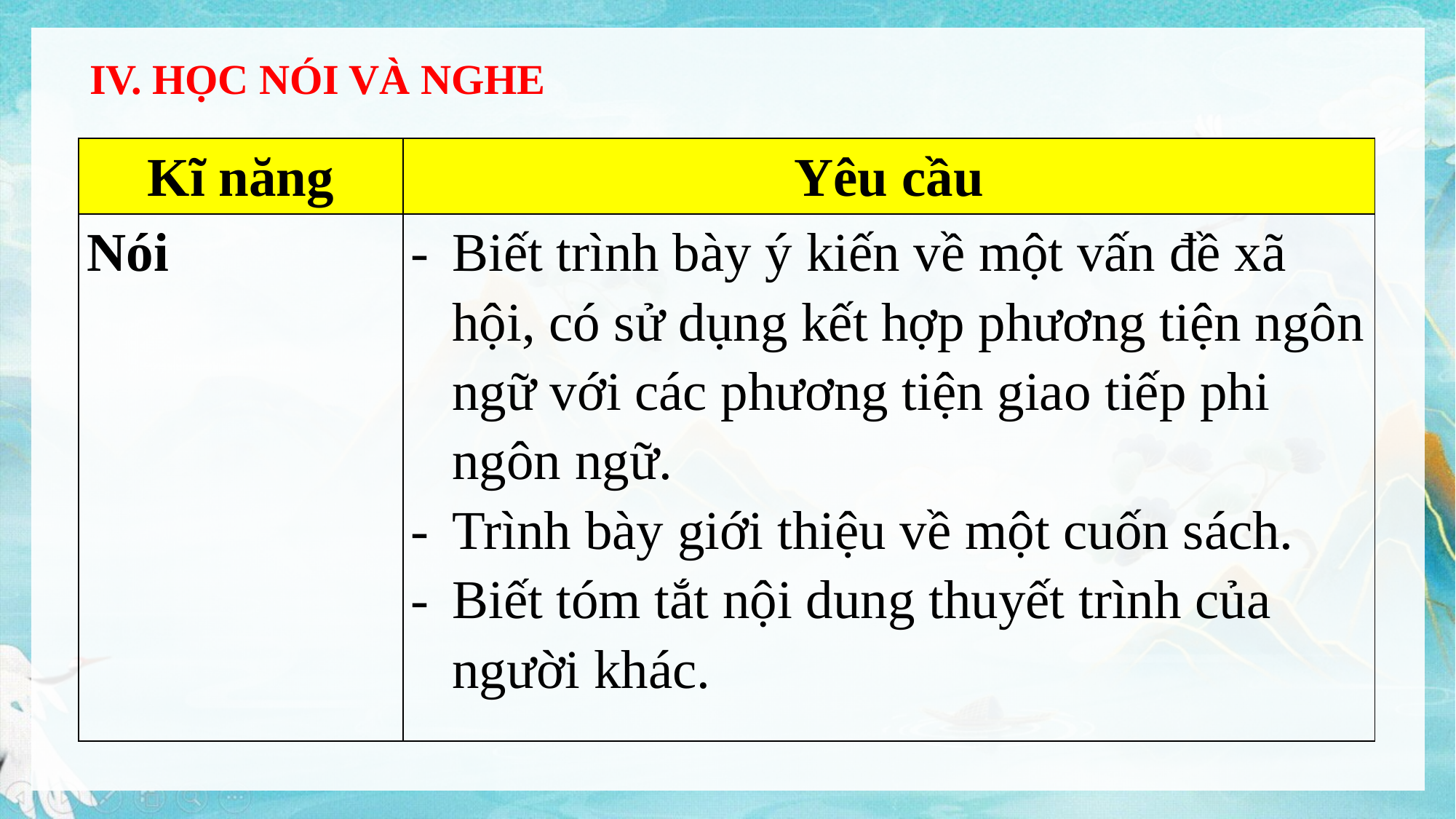

IV. HỌC NÓI VÀ NGHE
| Kĩ năng | Yêu cầu |
| --- | --- |
| Nói | Biết trình bày ý kiến về một vấn đề xã hội, có sử dụng kết hợp phương tiện ngôn ngữ với các phương tiện giao tiếp phi ngôn ngữ. Trình bày giới thiệu về một cuốn sách. Biết tóm tắt nội dung thuyết trình của người khác. |